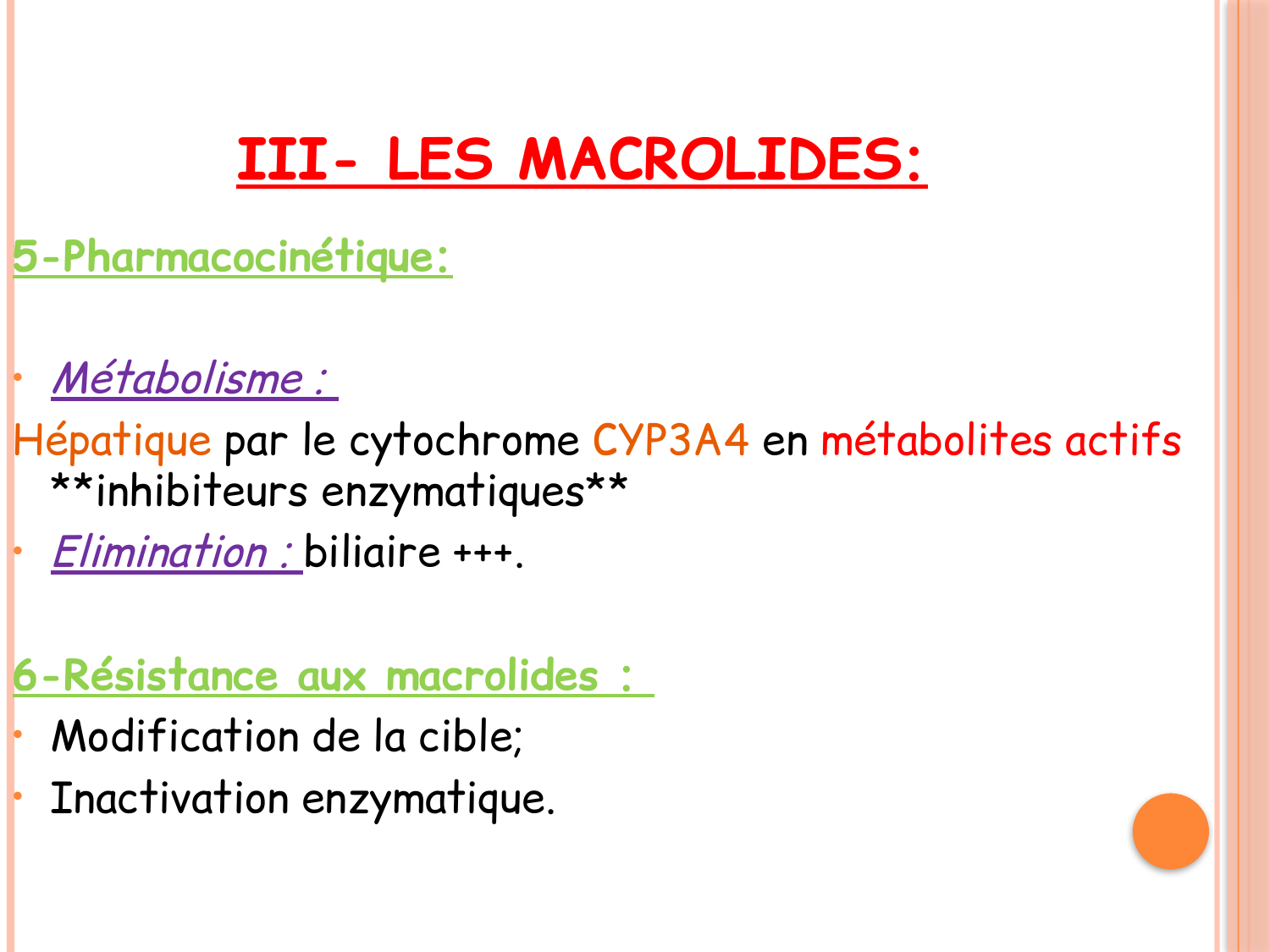

# III- LES MACROLIDES:
5-Pharmacocinétique:

Métabolisme :
Hépatique par le cytochrome CYP3A4 en métabolites actifs **inhibiteurs enzymatiques**
Elimination : biliaire +++.

6-Résistance aux macrolides :
Modification de la cible;
Inactivation enzymatique.